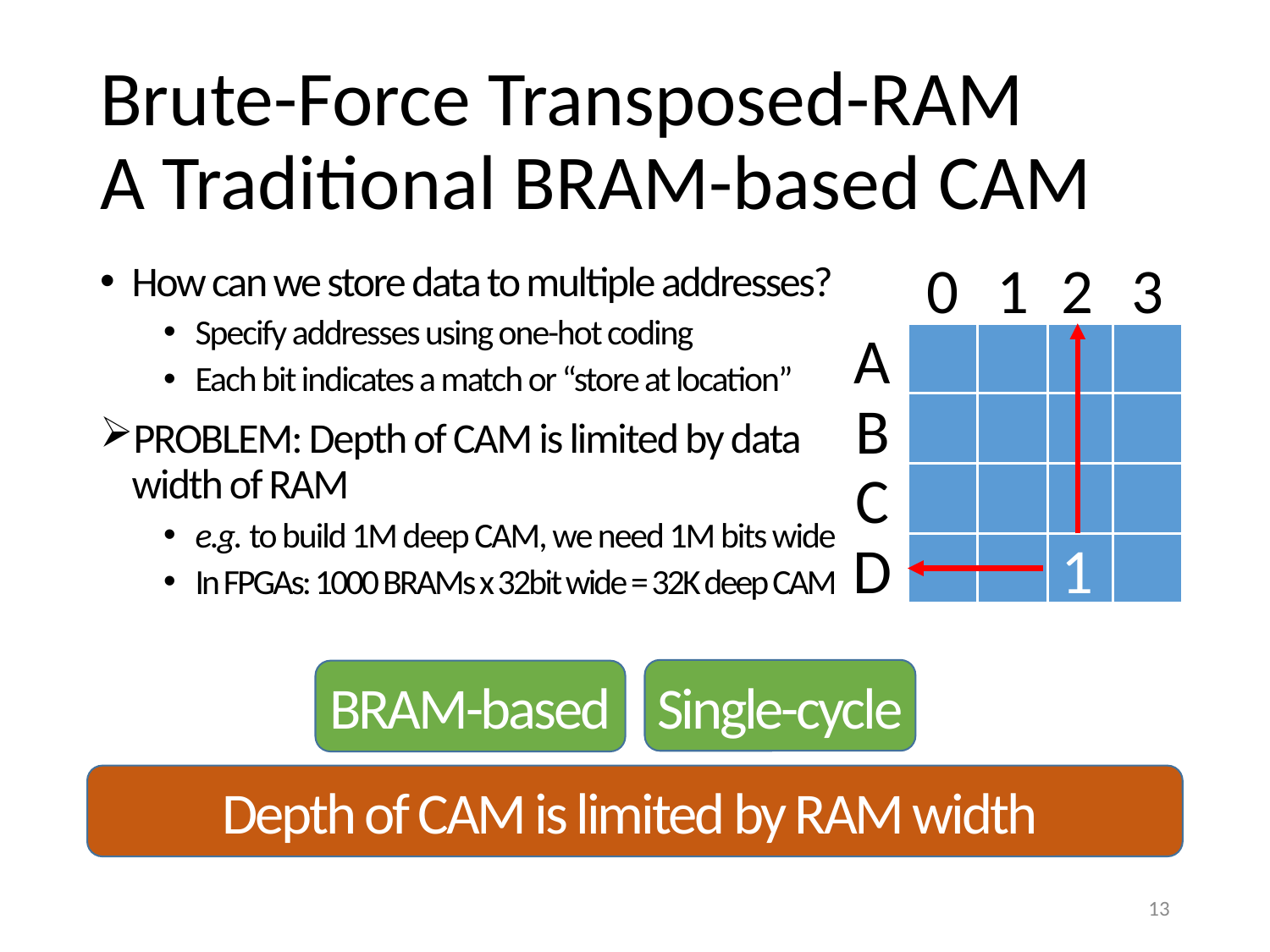

# Brute-Force Transposed-RAM A Traditional BRAM-based CAM
How can we store data to multiple addresses?
Specify addresses using one-hot coding
Each bit indicates a match or “store at location”
PROBLEM: Depth of CAM is limited by data width of RAM
e.g. to build 1M deep CAM, we need 1M bits wide
In FPGAs: 1000 BRAMs x 32bit wide = 32K deep CAM
0
1
2
3
A

B

C

D

1

Single-cycle
BRAM-based
Depth of CAM is limited by RAM width
13